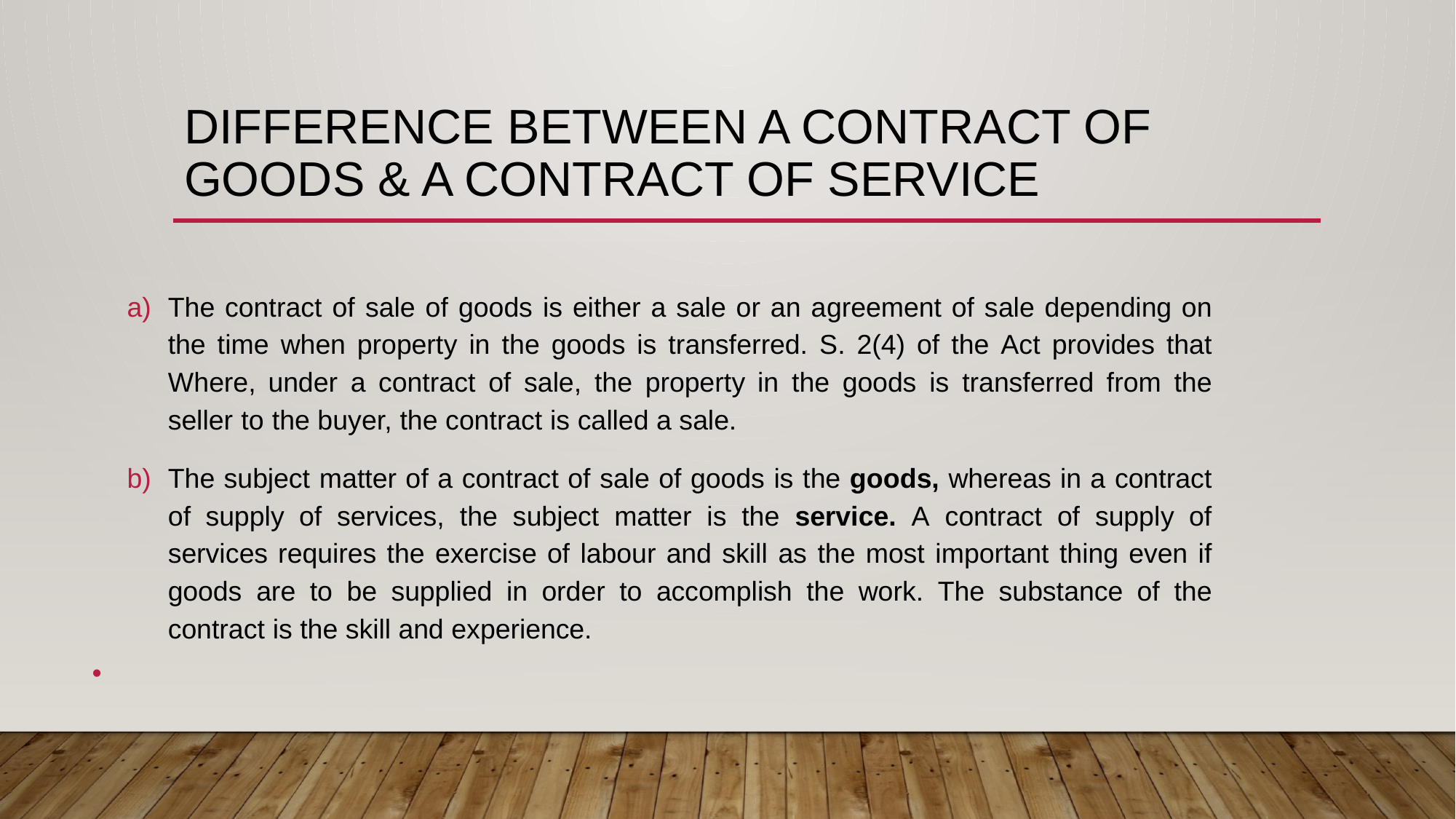

# DIFFERENCE BETWEEN A CONTRACT OF GOODS & A CONTRACT OF SERVICE
The contract of sale of goods is either a sale or an agreement of sale depending on the time when property in the goods is transferred. S. 2(4) of the Act provides that Where, under a contract of sale, the property in the goods is transferred from the seller to the buyer, the contract is called a sale.
The subject matter of a contract of sale of goods is the goods, whereas in a contract of supply of services, the subject matter is the service. A contract of supply of services requires the exercise of labour and skill as the most important thing even if goods are to be supplied in order to accomplish the work. The substance of the contract is the skill and experience.